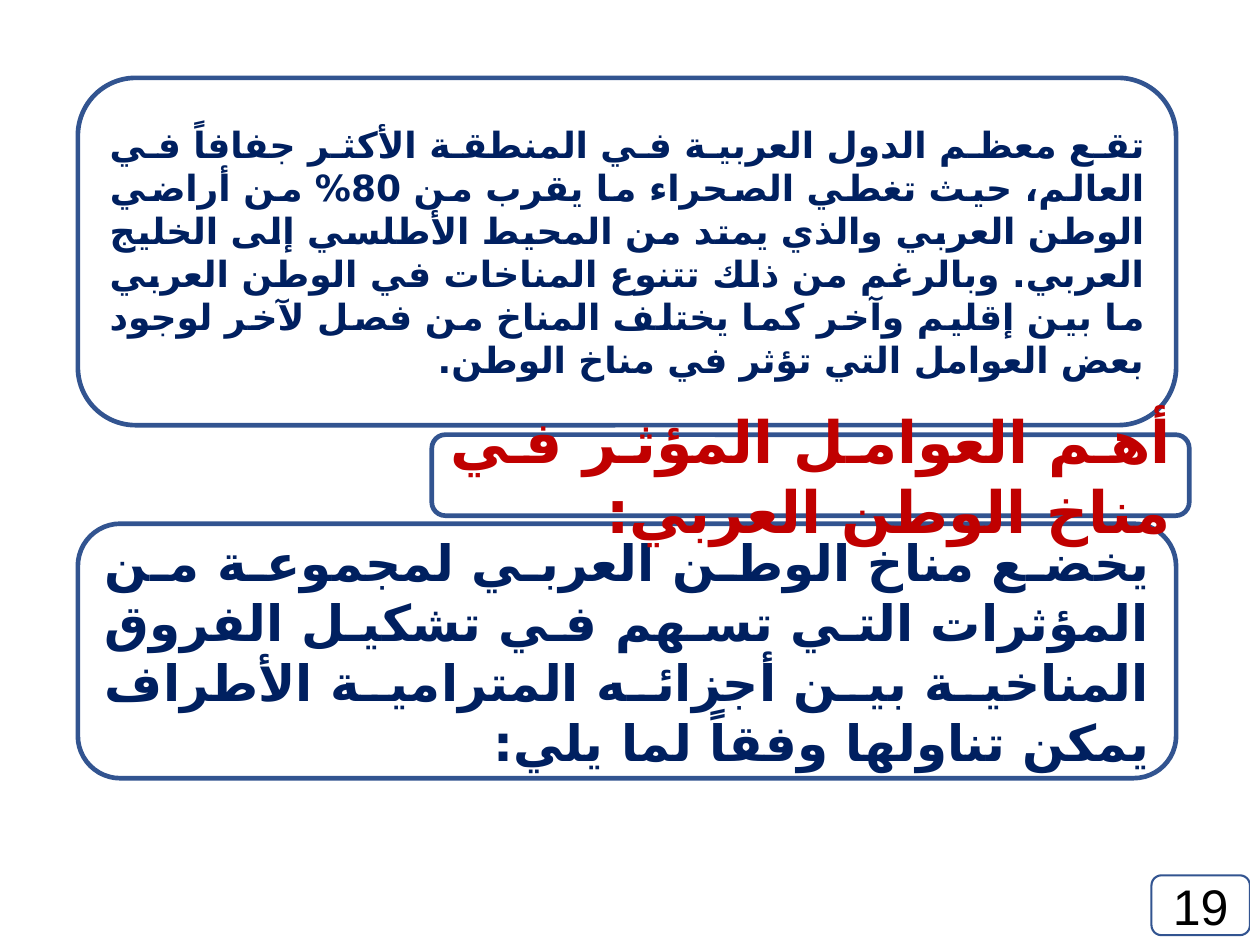

تقع معظم الدول العربية في المنطقة الأكثر جفافاً في العالم، حيث تغطي الصحراء ما يقرب من 80% من أراضي الوطن العربي والذي يمتد من المحيط الأطلسي إلى الخليج العربي. وبالرغم من ذلك تتنوع المناخات في الوطن العربي ما بين إقليم وآخر كما يختلف المناخ من فصل لآخر لوجود بعض العوامل التي تؤثر في مناخ الوطن.
أهم العوامل المؤثر في مناخ الوطن العربي:
يخضع مناخ الوطن العربي لمجموعة من المؤثرات التي تسهم في تشكيل الفروق المناخية بين أجزائه المترامية الأطراف يمكن تناولها وفقاً لما يلي:
19